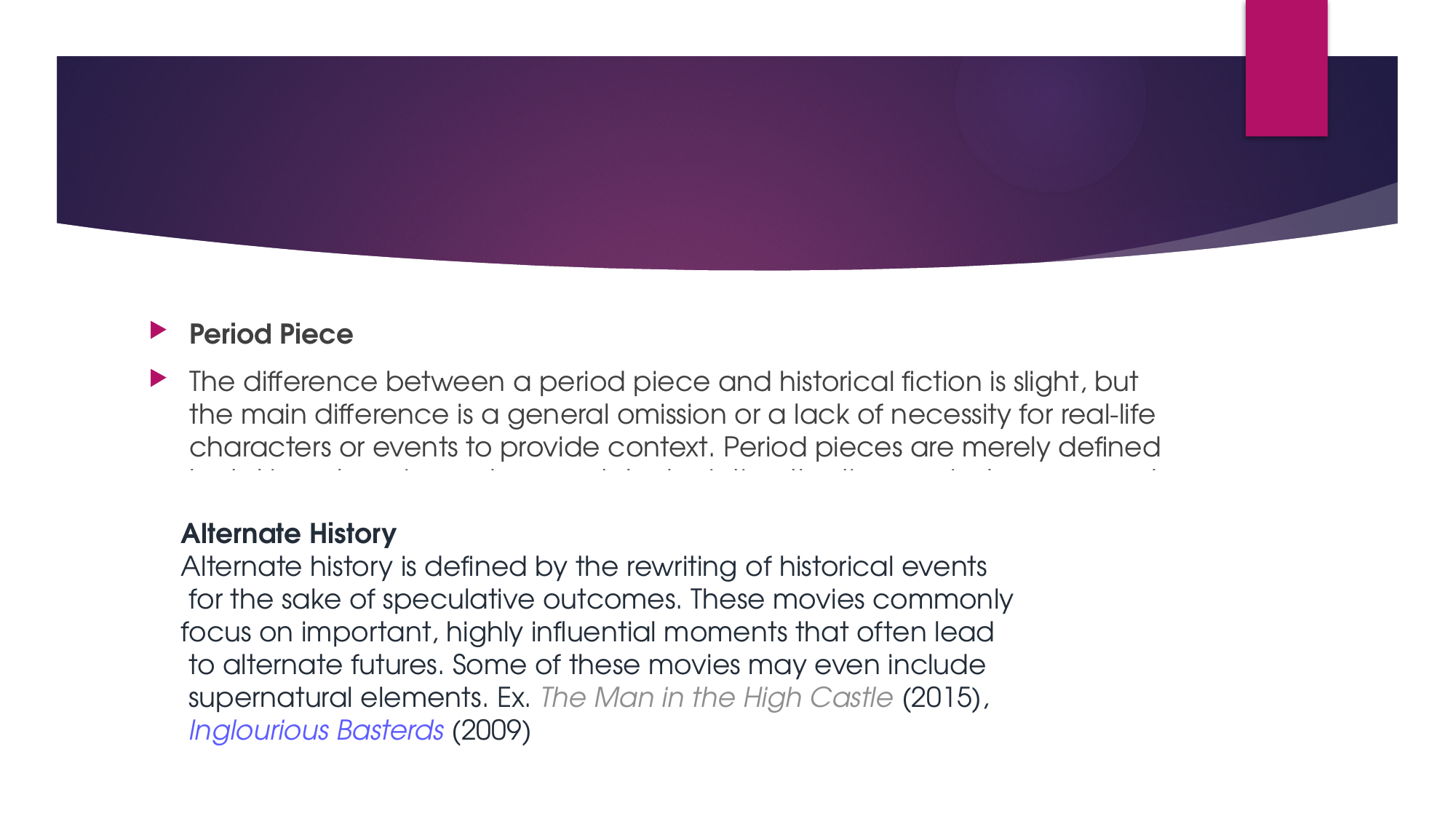

#
Period Piece
The difference between a period piece and historical fiction is slight, but the main difference is a general omission or a lack of necessity for real-life characters or events to provide context. Period pieces are merely defined by taking place in, and accurately depicting the time period as opposed to specific lives, events, or accounts. 
Ex. The Age of Innocence (1993), Barry Lyndon (1975)

Alternate History
Alternate history is defined by the rewriting of historical events
 for the sake of speculative outcomes. These movies commonly
focus on important, highly influential moments that often lead
 to alternate futures. Some of these movies may even include
 supernatural elements. Ex. The Man in the High Castle (2015),
 Inglourious Basterds (2009)